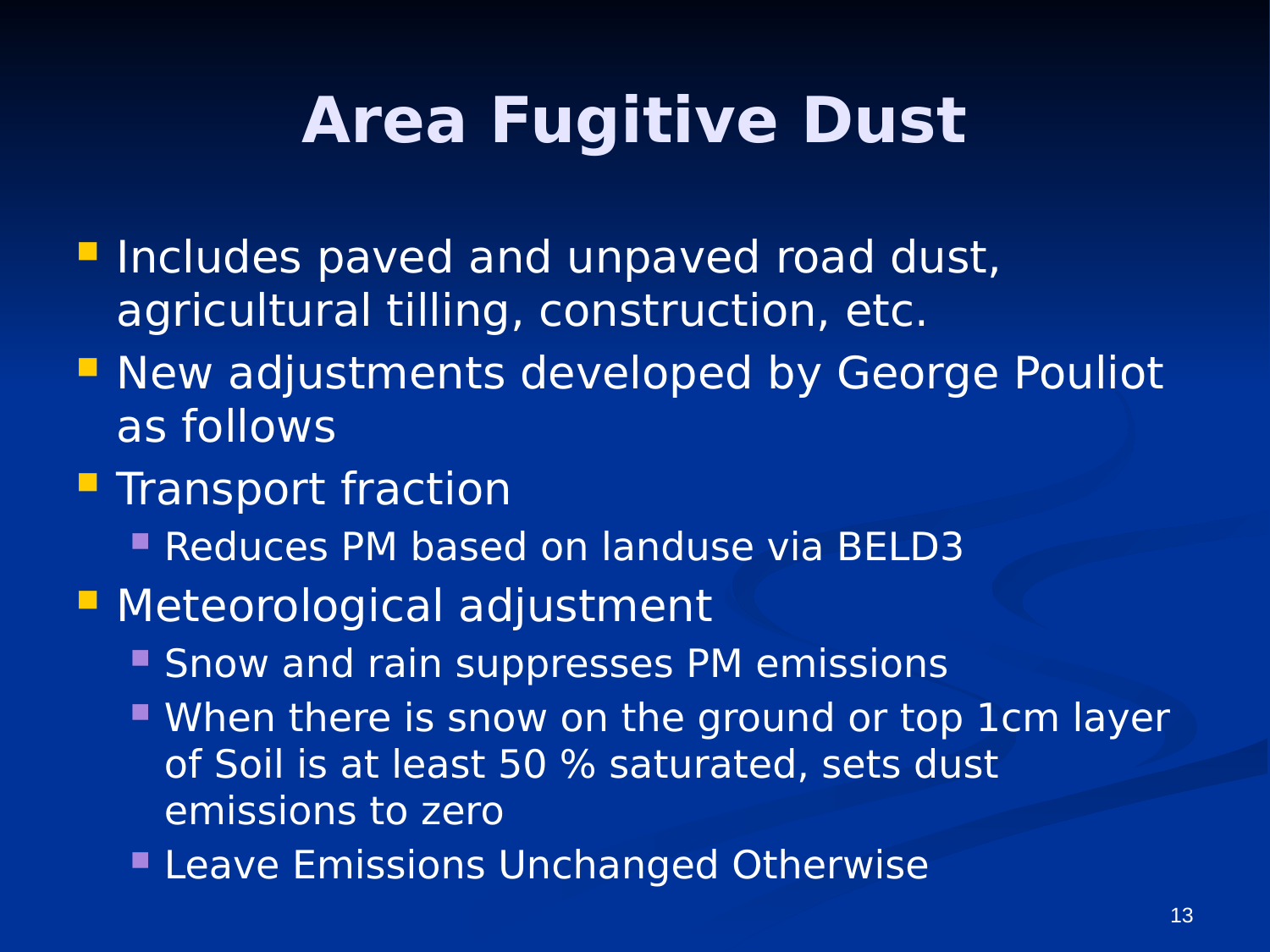

# Area Fugitive Dust
Includes paved and unpaved road dust, agricultural tilling, construction, etc.
New adjustments developed by George Pouliot as follows
Transport fraction
Reduces PM based on landuse via BELD3
Meteorological adjustment
Snow and rain suppresses PM emissions
When there is snow on the ground or top 1cm layer of Soil is at least 50 % saturated, sets dust emissions to zero
Leave Emissions Unchanged Otherwise
13